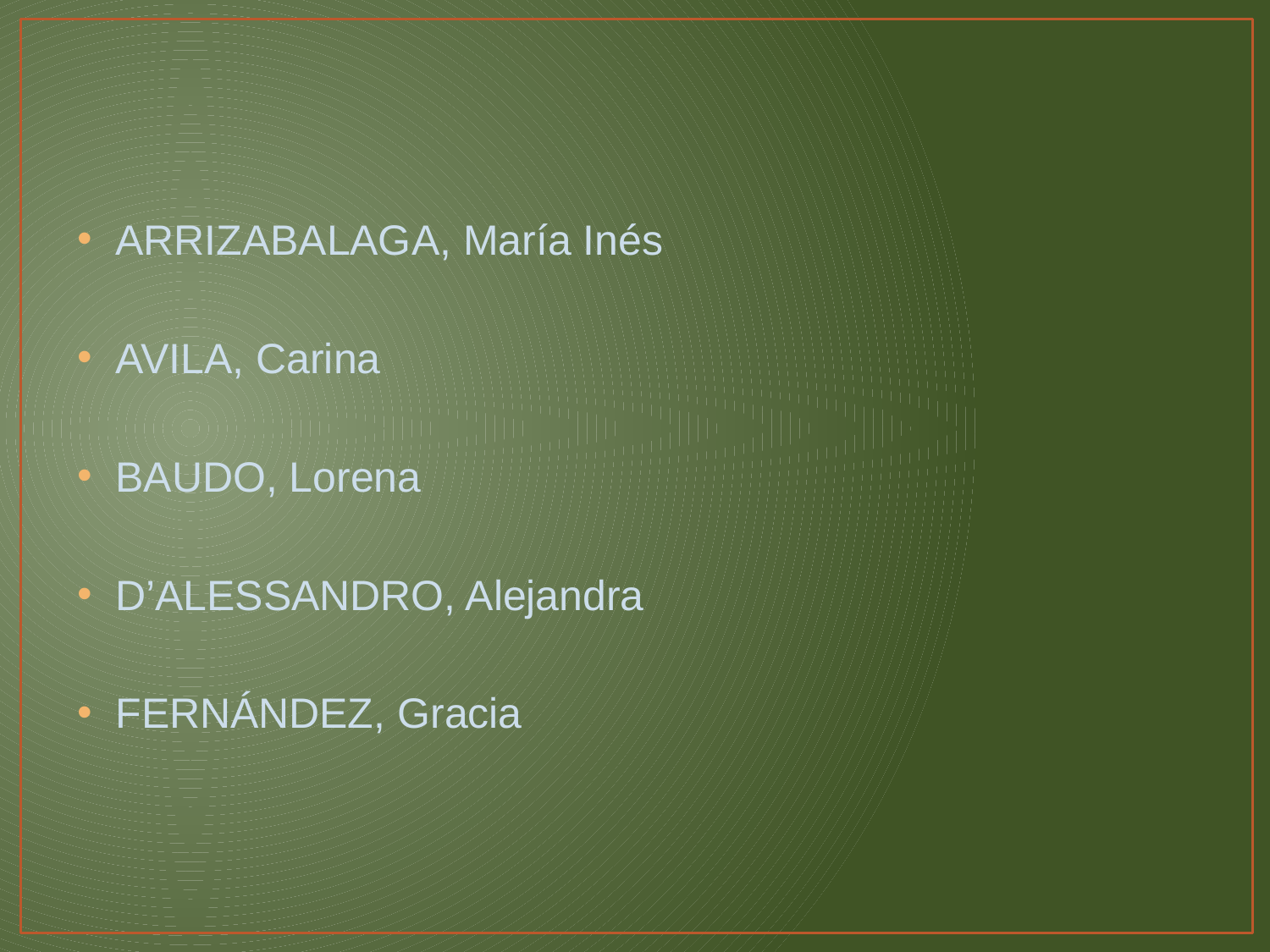

ARRIZABALAGA, María Inés

AVILA, Carina

BAUDO, Lorena

D’ALESSANDRO, Alejandra

FERNÁNDEZ, Gracia